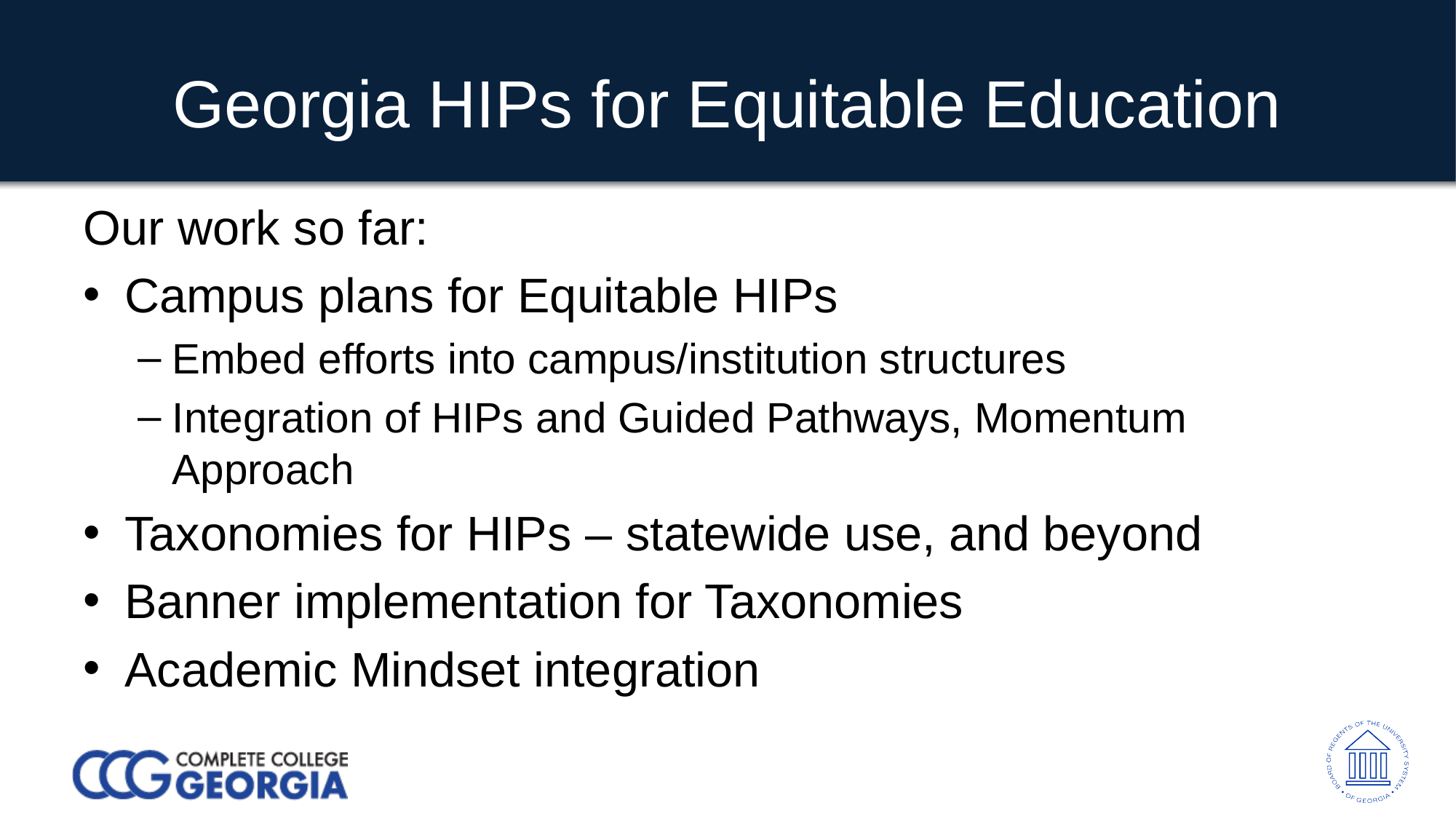

# Georgia HIPs for Equitable Education
Our work so far:
Campus plans for Equitable HIPs
Embed efforts into campus/institution structures
Integration of HIPs and Guided Pathways, Momentum Approach
Taxonomies for HIPs – statewide use, and beyond
Banner implementation for Taxonomies
Academic Mindset integration